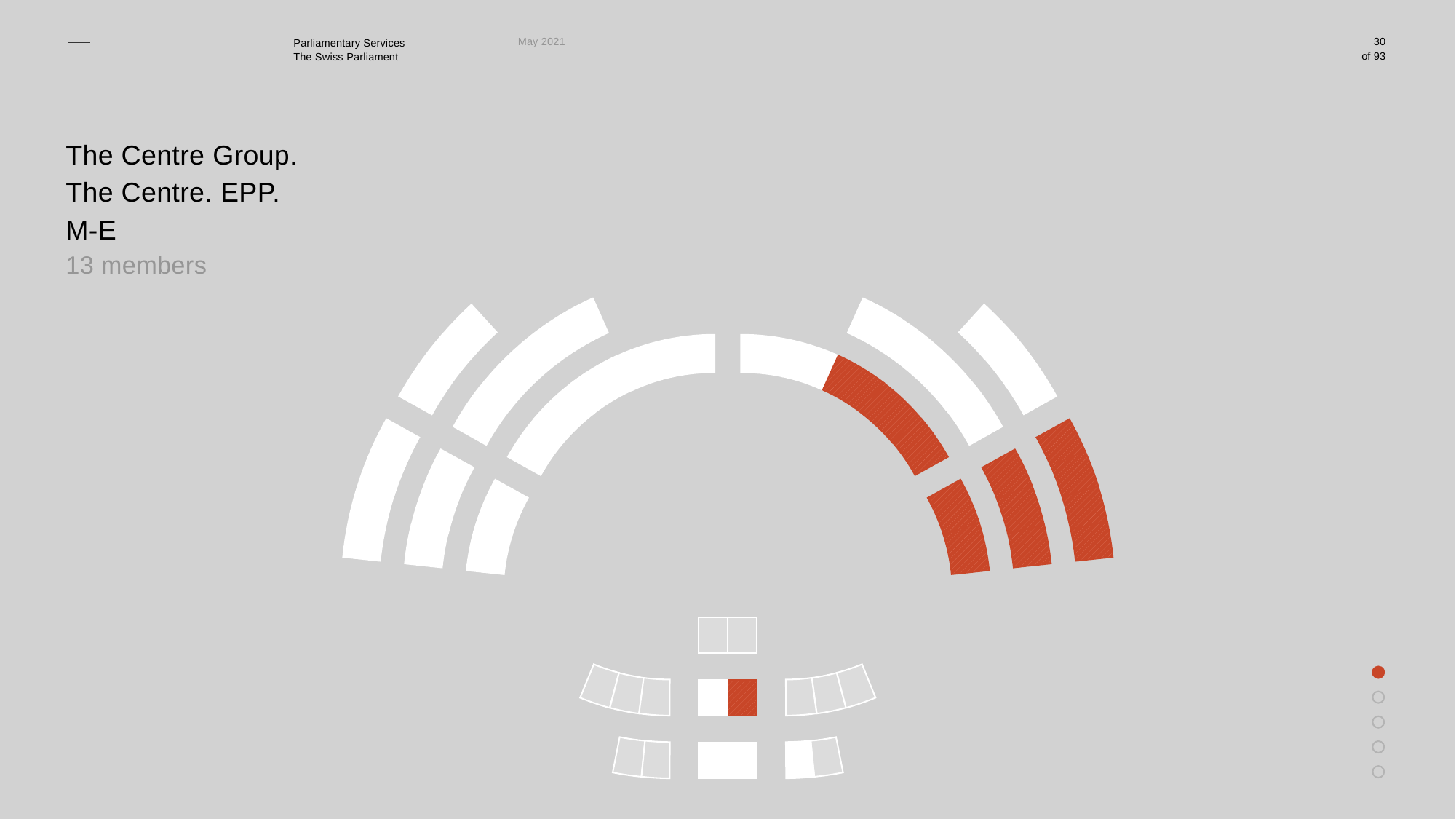

May 2021
30
The Centre Group.
The Centre. EPP.
M-E
13 members